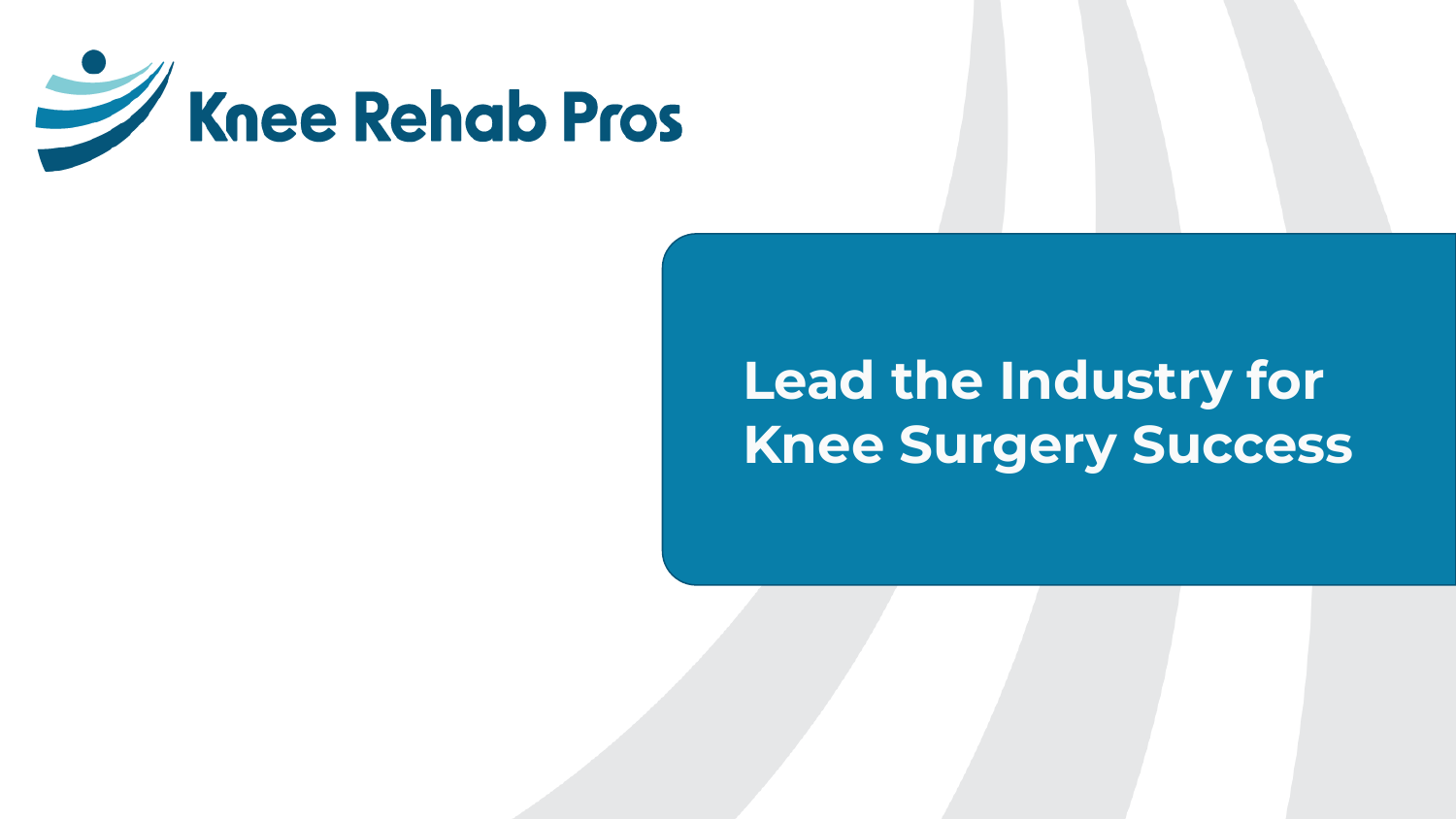

# Lead the Industry for Knee Surgery Success